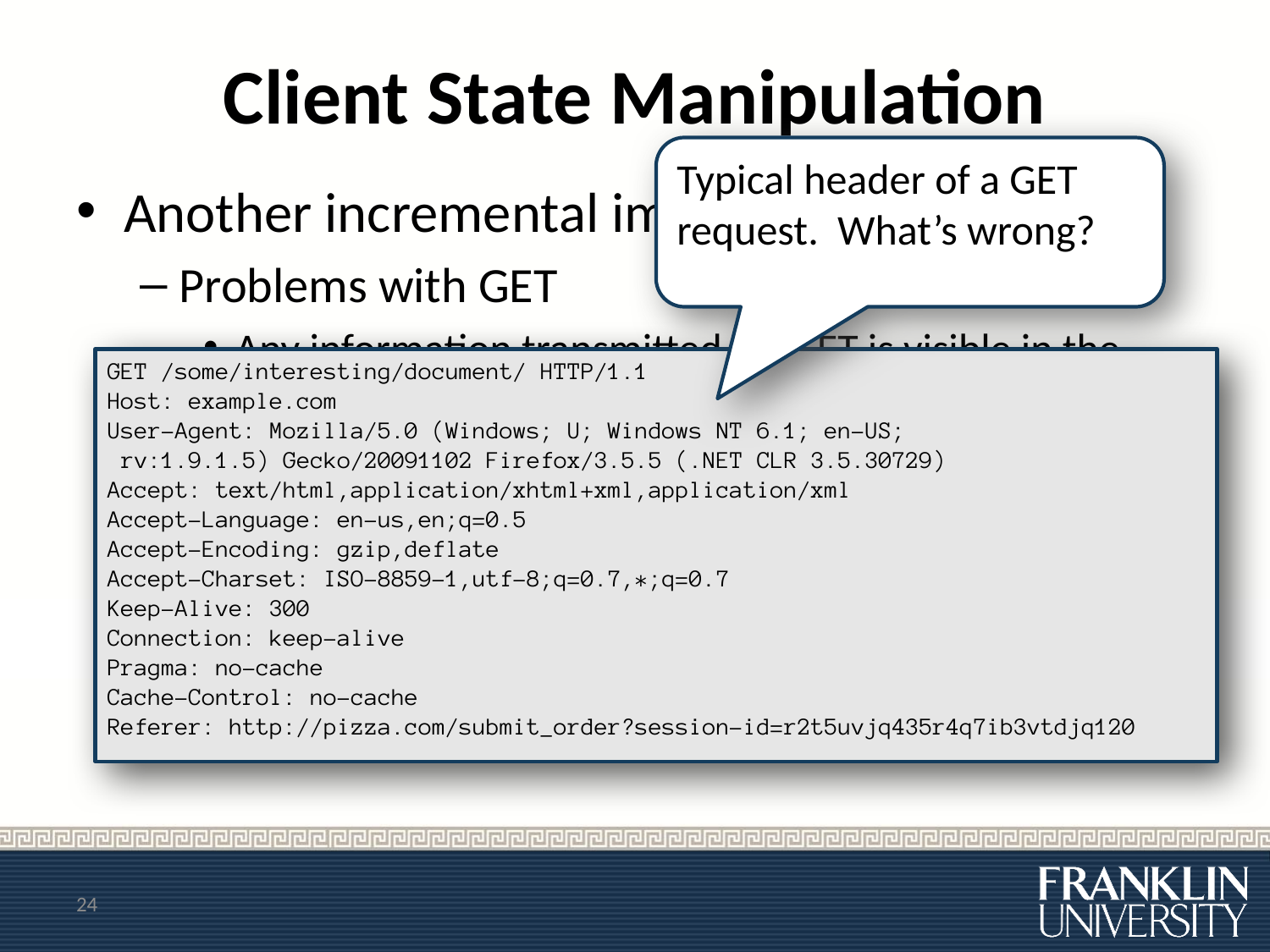

# Client State Manipulation
Typical header of a GET request.  What’s wrong?
Another incremental improvement: POST
Problems with GET
Any information transmitted via GET is visible in the URL, and is therefore vulnerable to:
Shoulder surfers
People who copy and paste URLs into email or Facebook posts without looking at what’s in them.
Also, GET URLs appear in “referer (sic) logs”
GET /some/interesting/document/ HTTP/1.1
Host: example.com
User-Agent: Mozilla/5.0 (Windows; U; Windows NT 6.1; en-US;
 rv:1.9.1.5) Gecko/20091102 Firefox/3.5.5 (.NET CLR 3.5.30729)
Accept: text/html,application/xhtml+xml,application/xml
Accept-Language: en-us,en;q=0.5
Accept-Encoding: gzip,deflate
Accept-Charset: ISO-8859-1,utf-8;q=0.7,*;q=0.7
Keep-Alive: 300
Connection: keep-alive
Pragma: no-cache
Cache-Control: no-cache
Referer: http://pizza.com/submit_order?session-id=r2t5uvjq435r4q7ib3vtdjq120

24